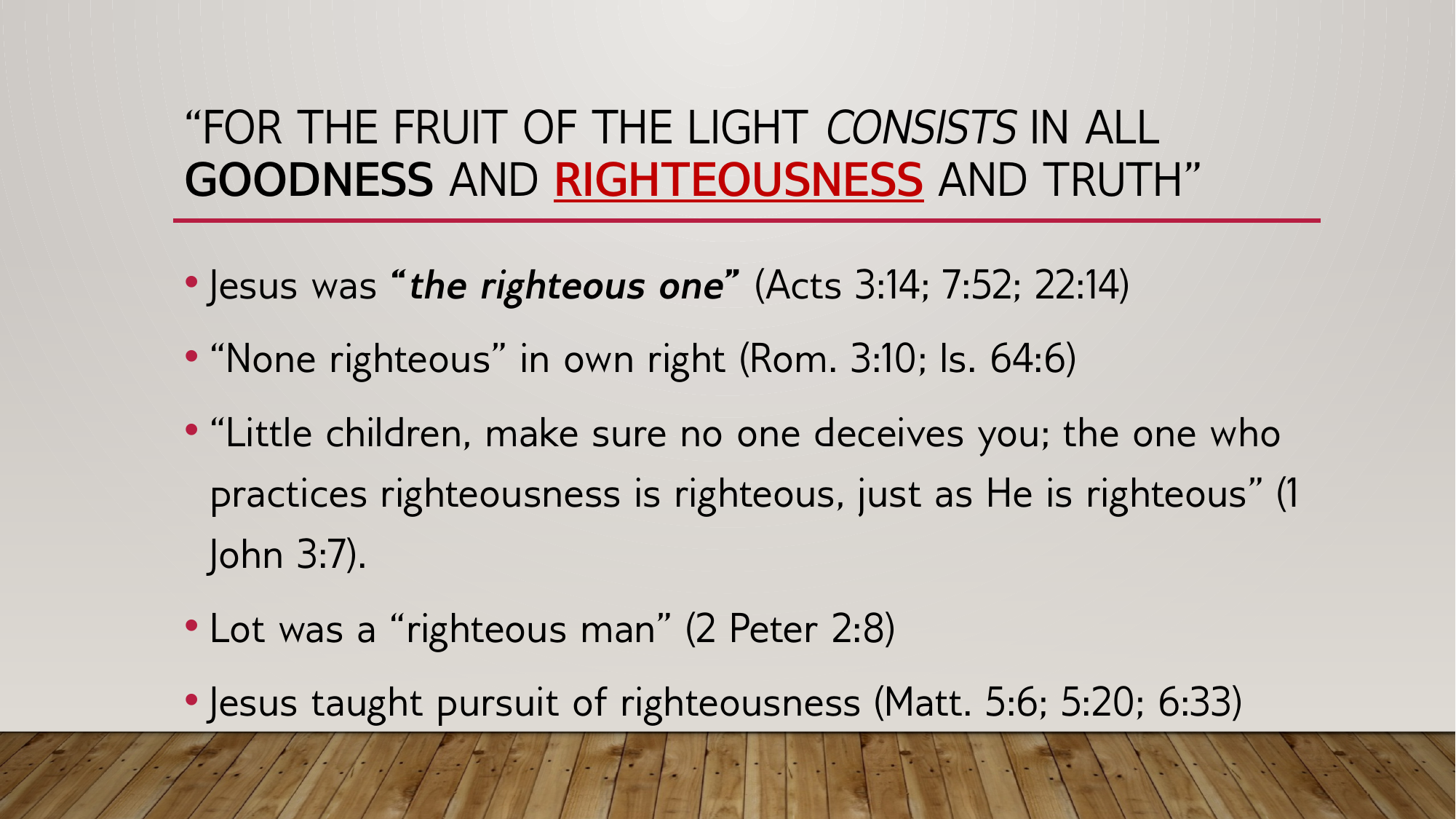

# “For the fruit of the Light consists in all goodness and righteousness and truth”
Jesus was “the righteous one” (Acts 3:14; 7:52; 22:14)
“None righteous” in own right (Rom. 3:10; Is. 64:6)
“Little children, make sure no one deceives you; the one who practices righteousness is righteous, just as He is righteous” (1 John 3:7).
Lot was a “righteous man” (2 Peter 2:8)
Jesus taught pursuit of righteousness (Matt. 5:6; 5:20; 6:33)